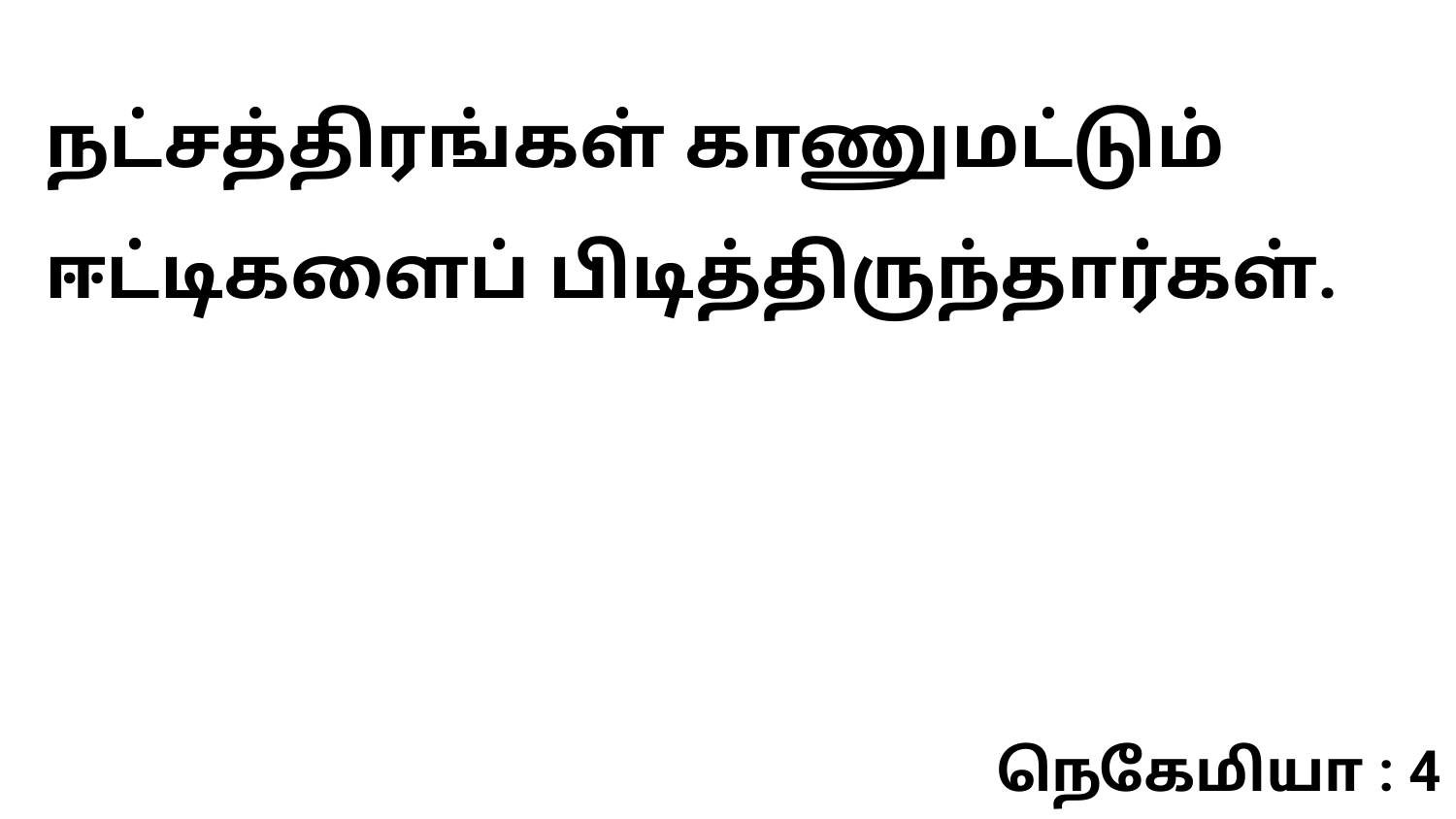

நட்சத்திரங்கள் காணுமட்டும் ஈட்டிகளைப் பிடித்திருந்தார்கள்.
நெகேமியா : 4